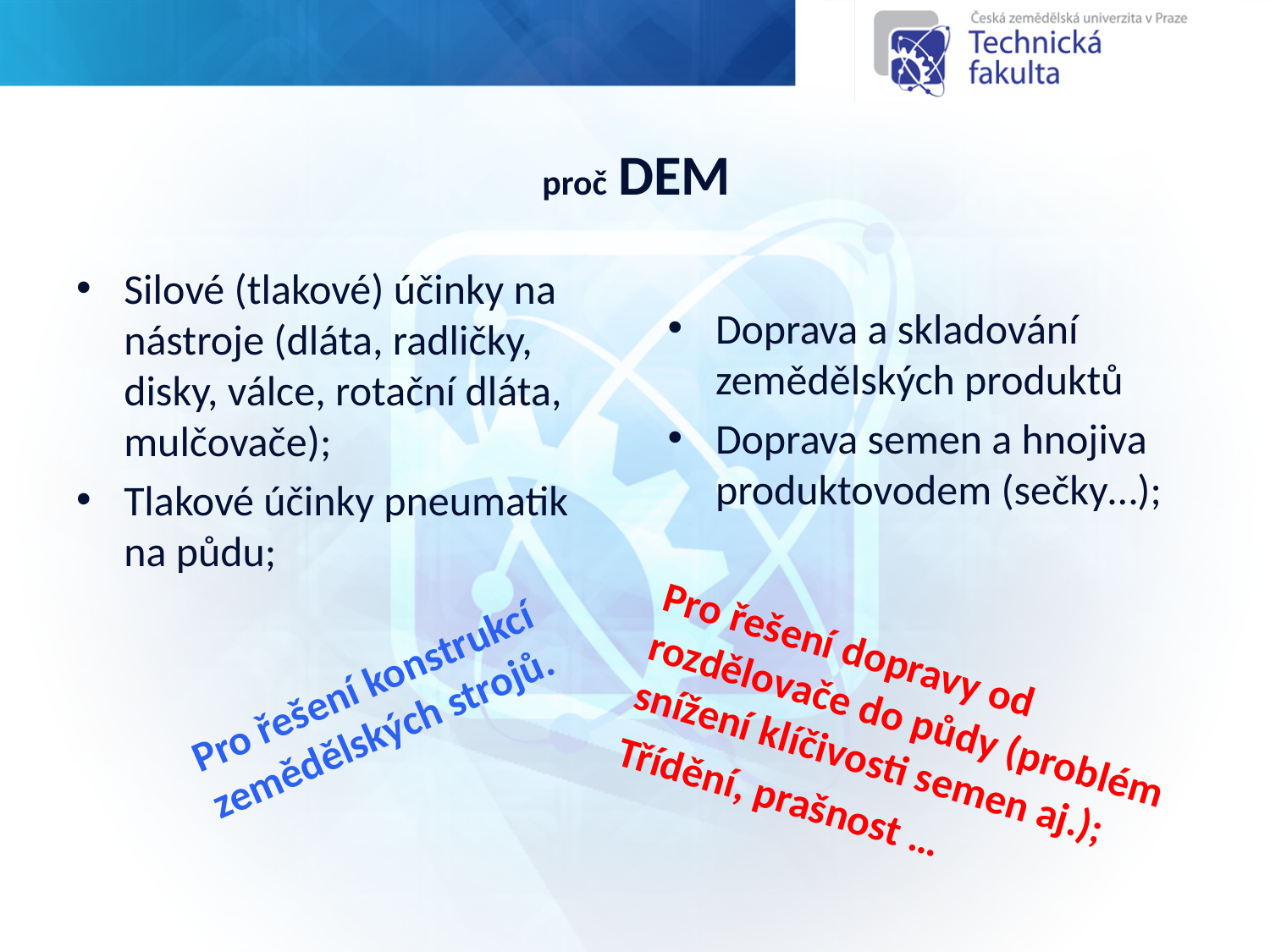

# proč DEM
Silové (tlakové) účinky na nástroje (dláta, radličky, disky, válce, rotační dláta, mulčovače);
Tlakové účinky pneumatik na půdu;

Doprava a skladování zemědělských produktů
Doprava semen a hnojiva produktovodem (sečky…);

Pro řešení konstrukcí zemědělských strojů.

Pro řešení dopravy od rozdělovače do půdy (problém snížení klíčivosti semen aj.);
Třídění, prašnost …